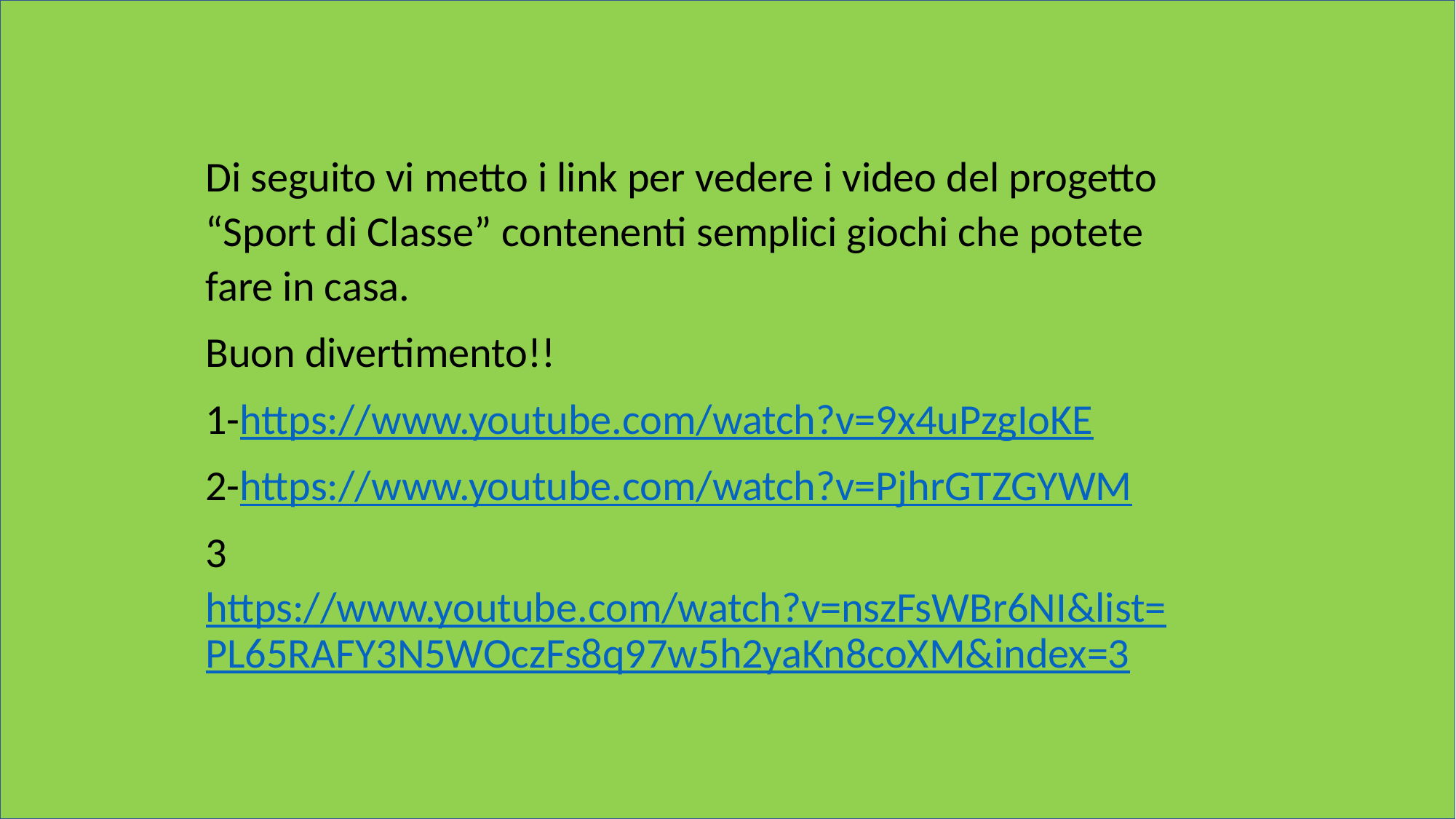

#
Di seguito vi metto i link per vedere i video del progetto “Sport di Classe” contenenti semplici giochi che potete fare in casa.
Buon divertimento!!
1-https://www.youtube.com/watch?v=9x4uPzgIoKE
2-https://www.youtube.com/watch?v=PjhrGTZGYWM
3https://www.youtube.com/watch?v=nszFsWBr6NI&list=PL65RAFY3N5WOczFs8q97w5h2yaKn8coXM&index=3